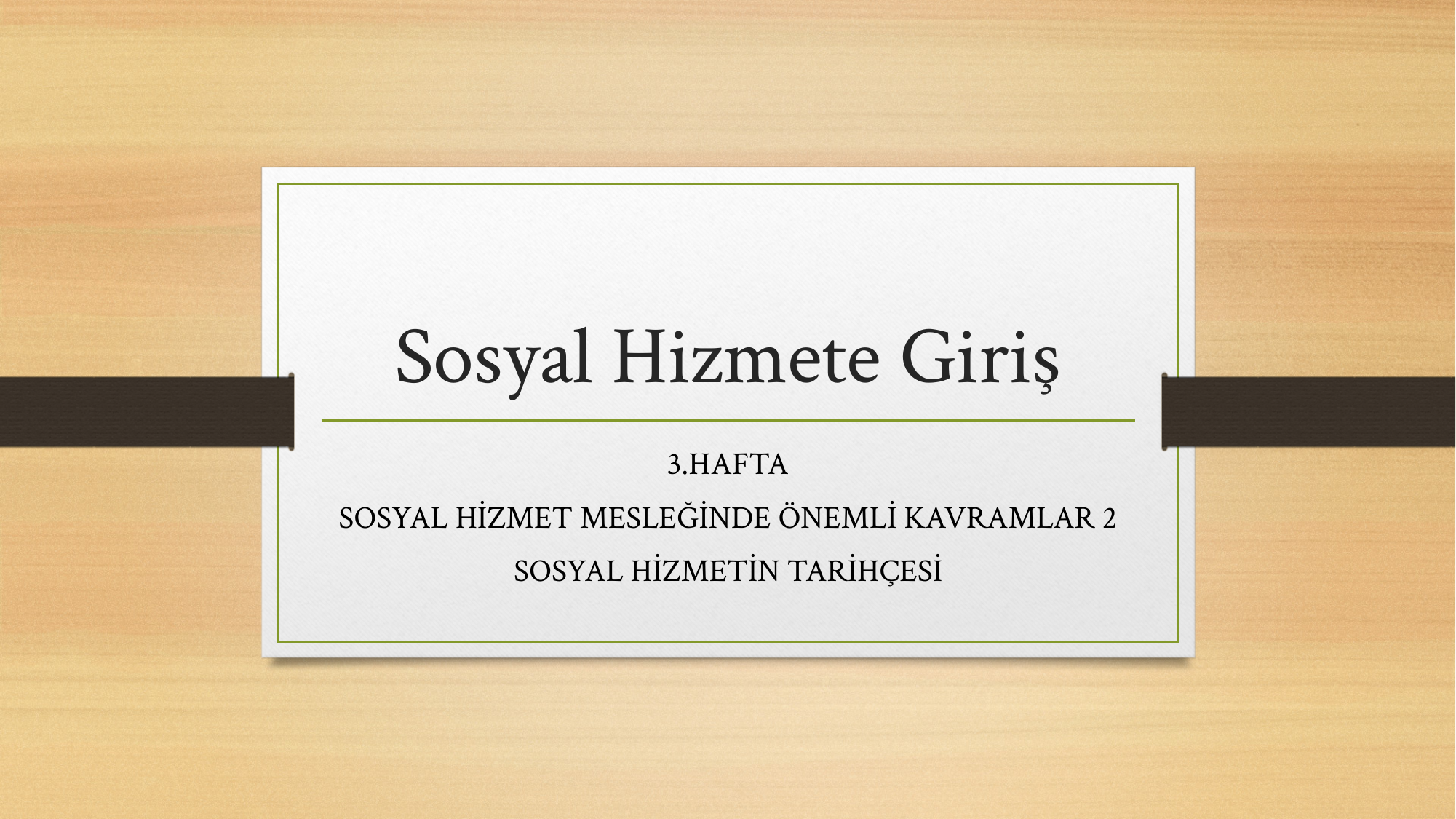

# Sosyal Hizmete Giriş
3.HAFTA
SOSYAL HİZMET MESLEĞİNDE ÖNEMLİ KAVRAMLAR 2
SOSYAL HİZMETİN TARİHÇESİ